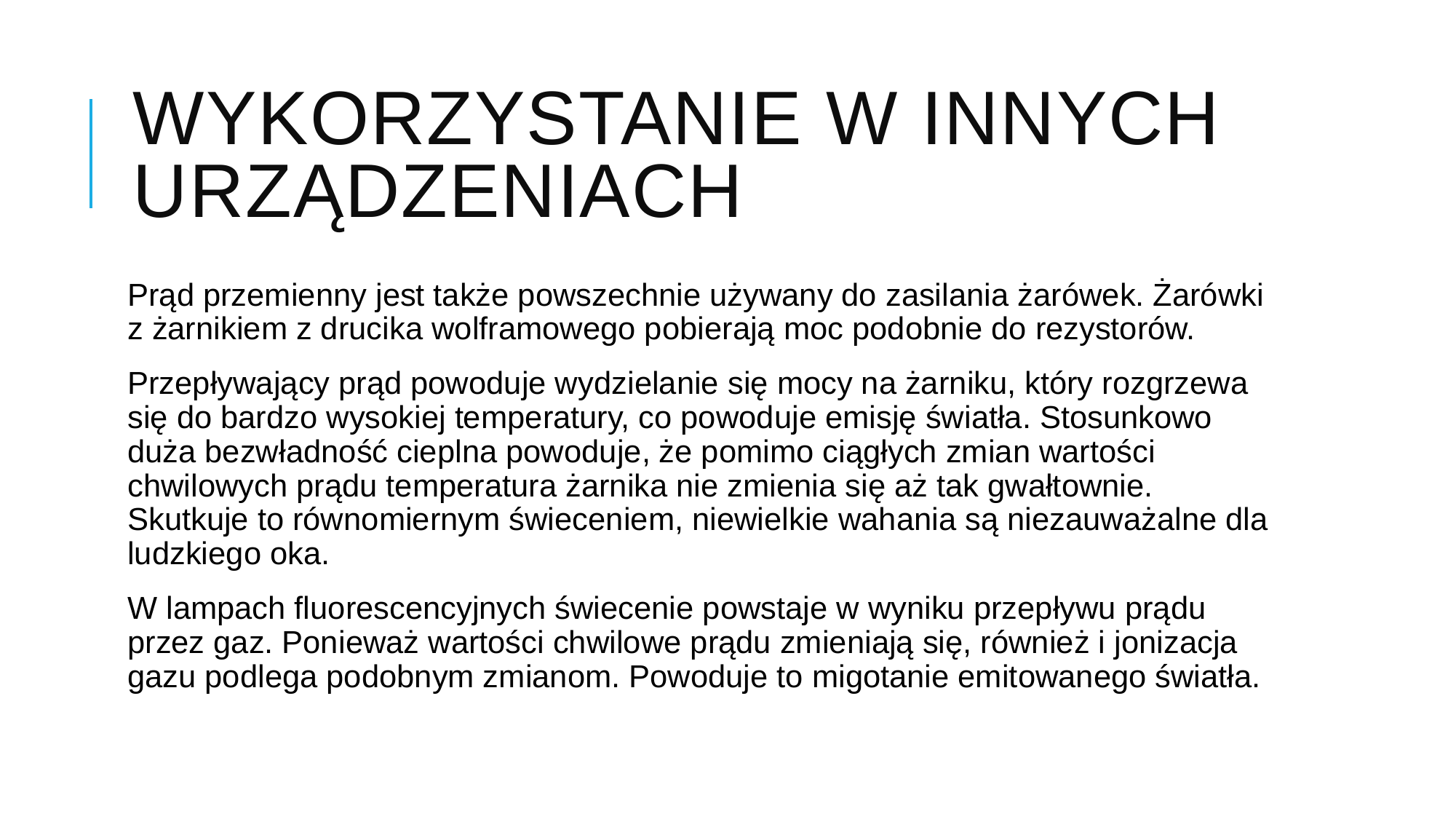

# Wykorzystanie w innych urządzeniach
Prąd przemienny jest także powszechnie używany do zasilania żarówek. Żarówki z żarnikiem z drucika wolframowego pobierają moc podobnie do rezystorów.
Przepływający prąd powoduje wydzielanie się mocy na żarniku, który rozgrzewa się do bardzo wysokiej temperatury, co powoduje emisję światła. Stosunkowo duża bezwładność cieplna powoduje, że pomimo ciągłych zmian wartości chwilowych prądu temperatura żarnika nie zmienia się aż tak gwałtownie. Skutkuje to równomiernym świeceniem, niewielkie wahania są niezauważalne dla ludzkiego oka.
W lampach fluorescencyjnych świecenie powstaje w wyniku przepływu prądu przez gaz. Ponieważ wartości chwilowe prądu zmieniają się, również i jonizacja gazu podlega podobnym zmianom. Powoduje to migotanie emitowanego światła.